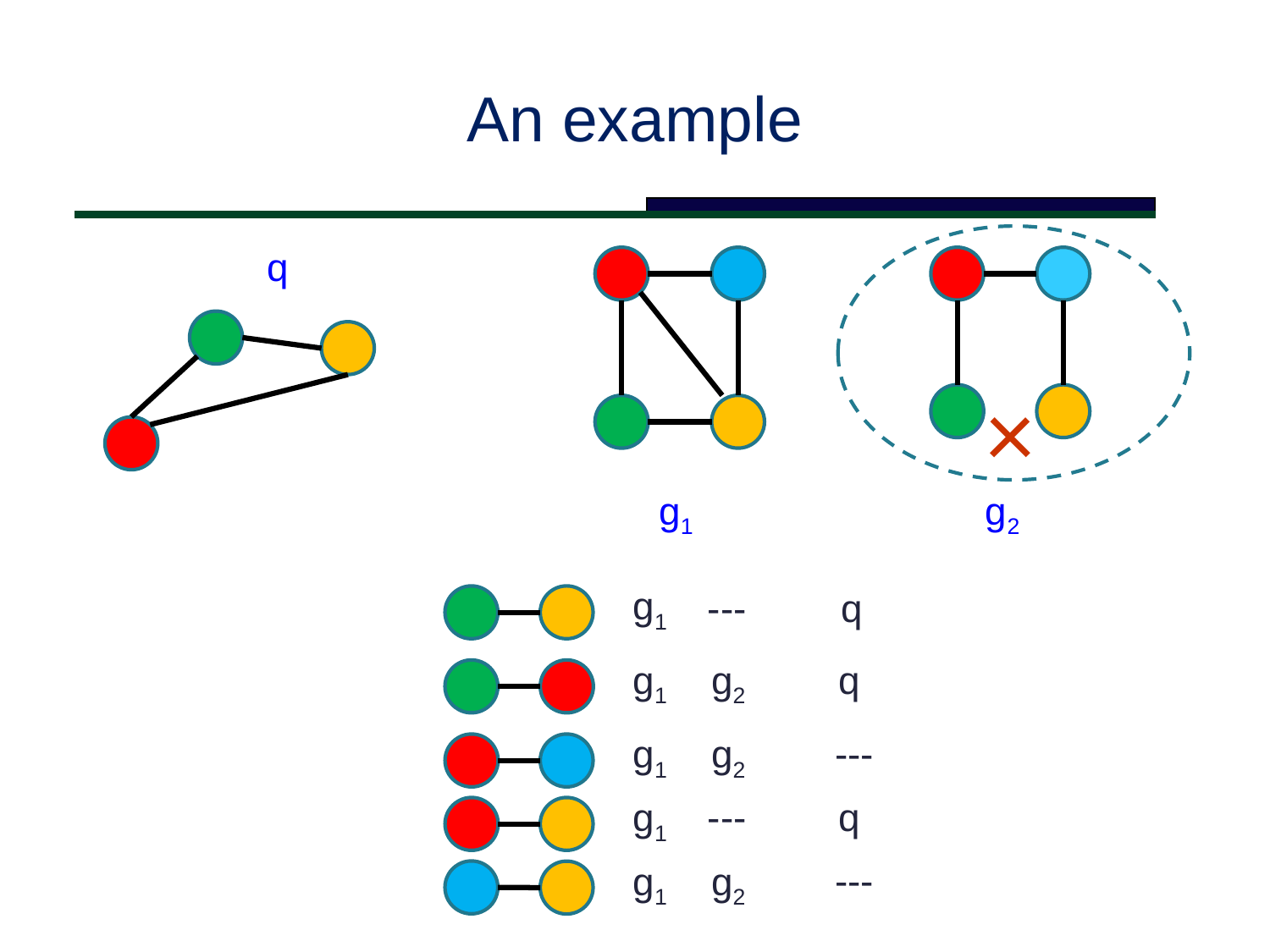

# An example

q

×

g2
g1
g1
---
q

g1
g2
q

g1
g2
---

g1
---
q

---
g1
g2